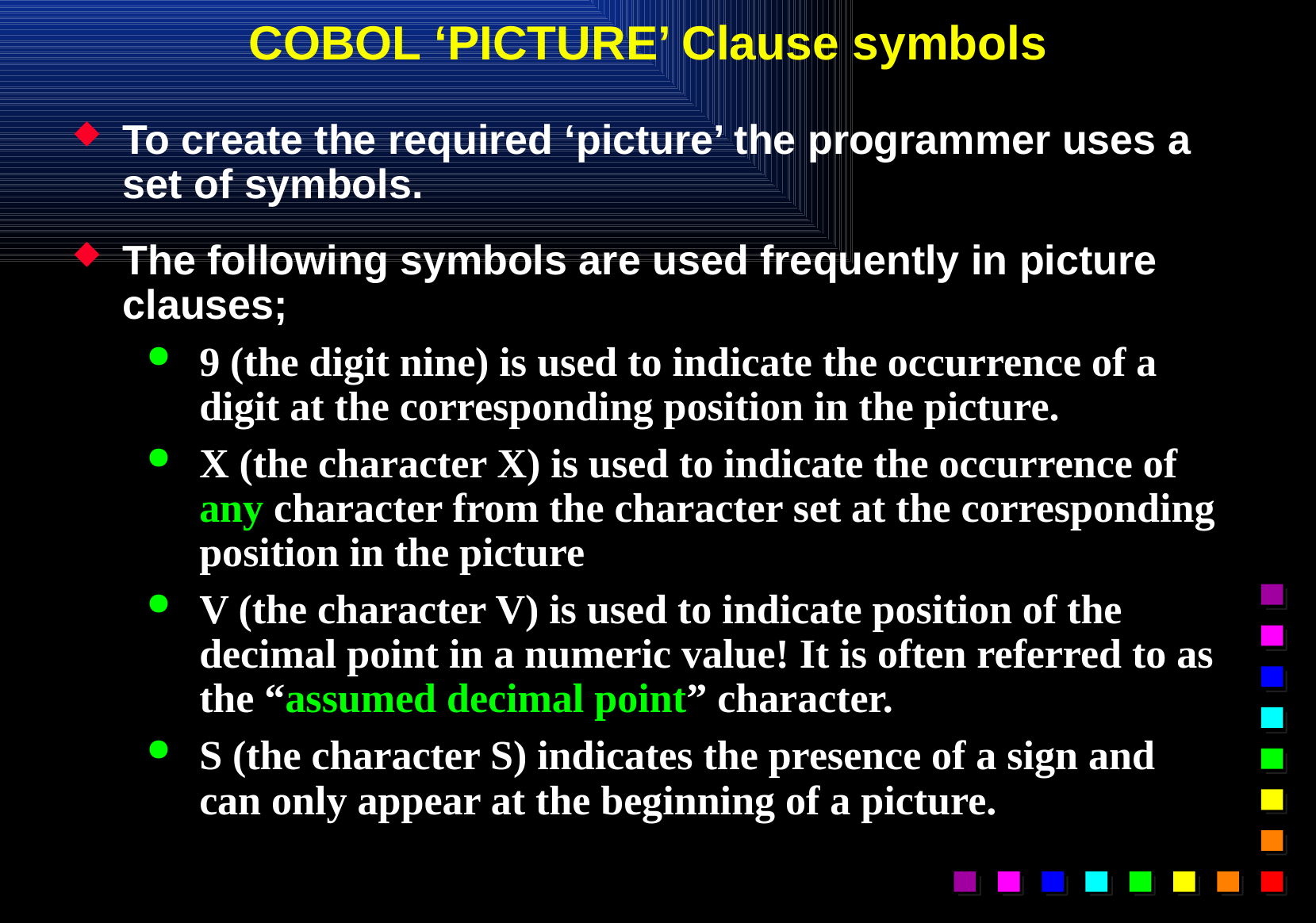

# COBOL ‘PICTURE’ Clause symbols
To create the required ‘picture’ the programmer uses a set of symbols.
The following symbols are used frequently in picture clauses;
9 (the digit nine) is used to indicate the occurrence of a digit at the corresponding position in the picture.
X (the character X) is used to indicate the occurrence of any character from the character set at the corresponding position in the picture
V (the character V) is used to indicate position of the decimal point in a numeric value! It is often referred to as the “assumed decimal point” character.
S (the character S) indicates the presence of a sign and can only appear at the beginning of a picture.